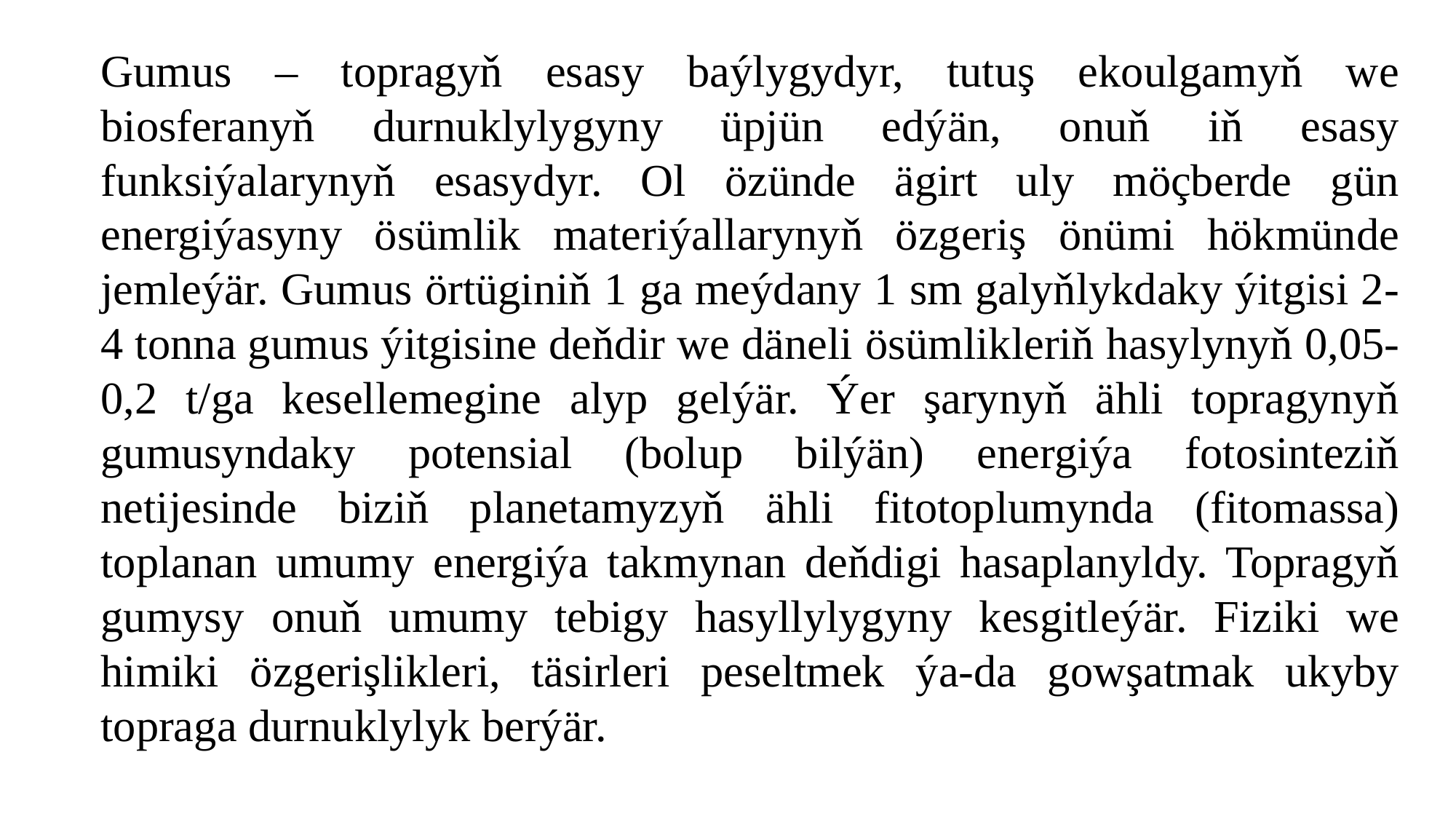

Gumus – topragyň esasy baýlygydyr, tutuş ekoulgamyň we biosferanyň durnuklylygyny üpjün edýän, onuň iň esasy funksiýalarynyň esasydyr. Ol özünde ägirt uly möçberde gün energiýasyny ösümlik materiýallarynyň özgeriş önümi hökmünde jemleýär. Gumus örtüginiň 1 ga meýdany 1 sm galyňlykdaky ýitgisi 2-4 tonna gumus ýitgisine deňdir we däneli ösümlikleriň hasylynyň 0,05-0,2 t/ga kesellemegine alyp gelýär. Ýer şarynyň ähli topragynyň gumusyndaky potensial (bolup bilýän) energiýa fotosinteziň netijesinde biziň planetamyzyň ähli fitotoplumynda (fitomassa) toplanan umumy energiýa takmynan deňdigi hasaplanyldy. Topragyň gumysy onuň umumy tebigy hasyllylygyny kesgitleýär. Fiziki we himiki özgerişlikleri, täsirleri peseltmek ýa-da gowşatmak ukyby topraga durnuklylyk berýär.